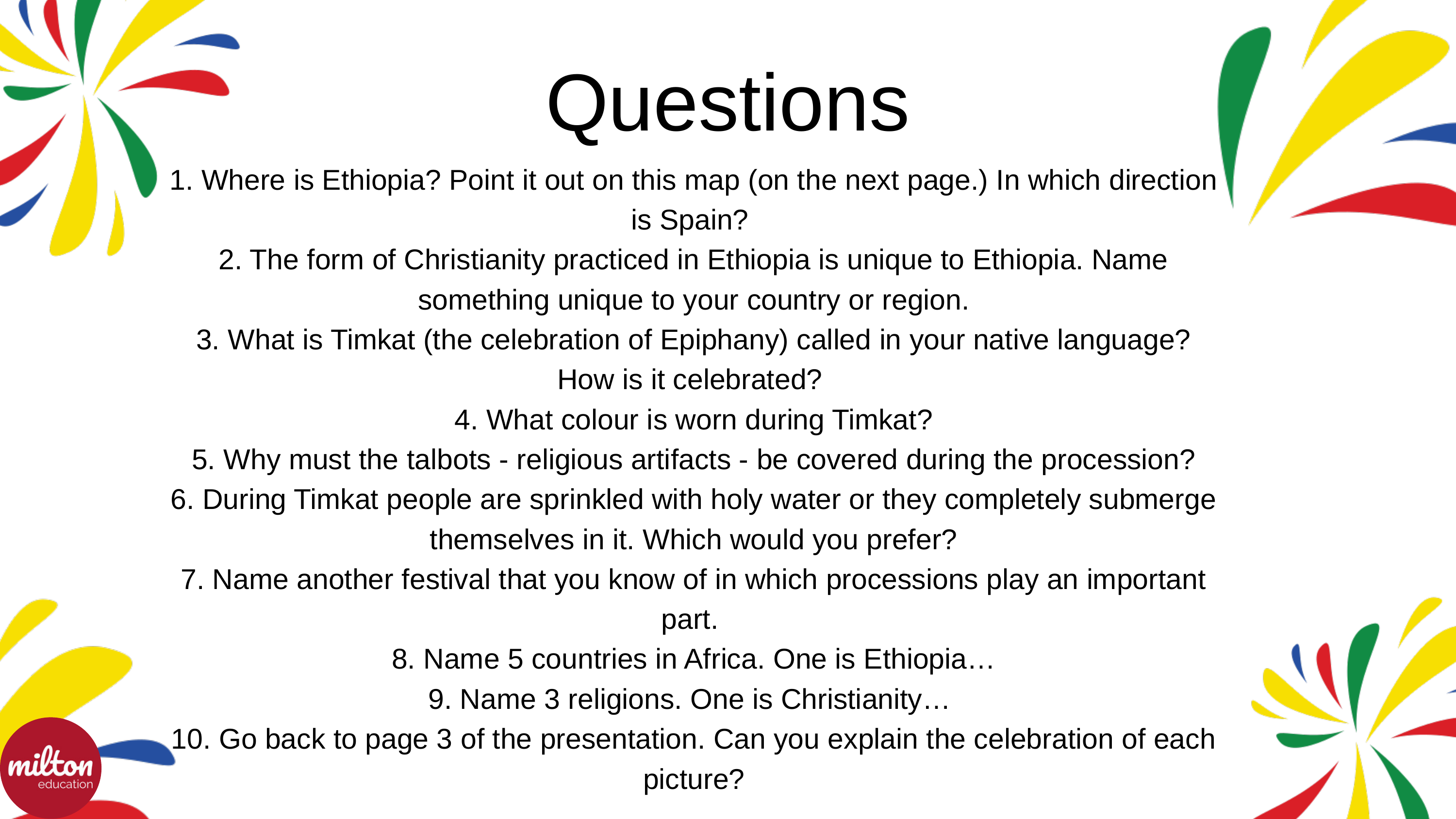

Questions
1. Where is Ethiopia? Point it out on this map (on the next page.) In which direction is Spain?
2. The form of Christianity practiced in Ethiopia is unique to Ethiopia. Name something unique to your country or region.
3. What is Timkat (the celebration of Epiphany) called in your native language? How is it celebrated?
4. What colour is worn during Timkat?
5. Why must the talbots - religious artifacts - be covered during the procession?
6. During Timkat people are sprinkled with holy water or they completely submerge themselves in it. Which would you prefer?
7. Name another festival that you know of in which processions play an important part.
8. Name 5 countries in Africa. One is Ethiopia…
9. Name 3 religions. One is Christianity…
10. Go back to page 3 of the presentation. Can you explain the celebration of each picture?